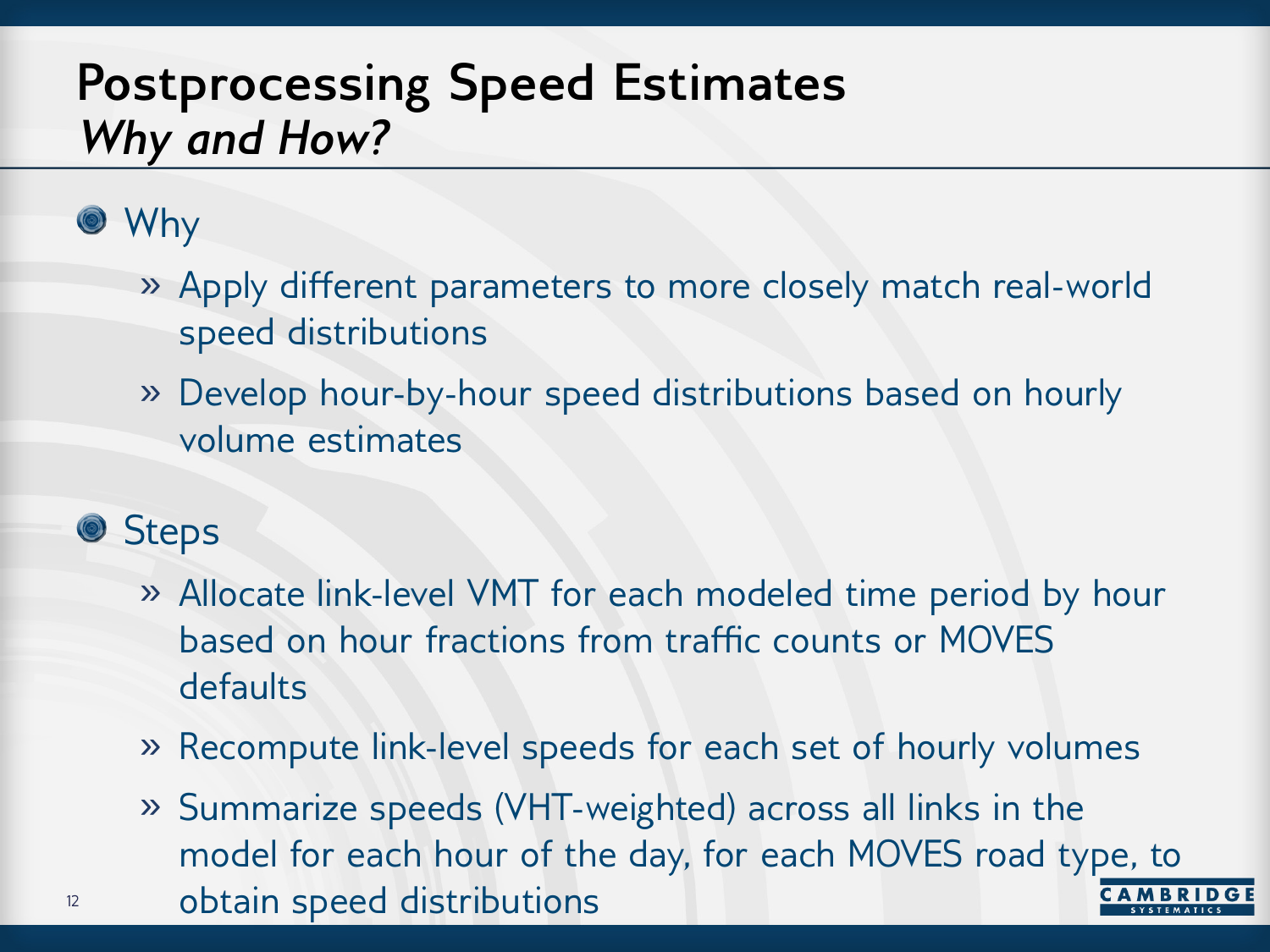

# Postprocessing Speed Estimates Why and How?
Why
Apply different parameters to more closely match real-world speed distributions
Develop hour-by-hour speed distributions based on hourly volume estimates
Steps
Allocate link-level VMT for each modeled time period by hour based on hour fractions from traffic counts or MOVES defaults
Recompute link-level speeds for each set of hourly volumes
Summarize speeds (VHT-weighted) across all links in the model for each hour of the day, for each MOVES road type, to obtain speed distributions
12